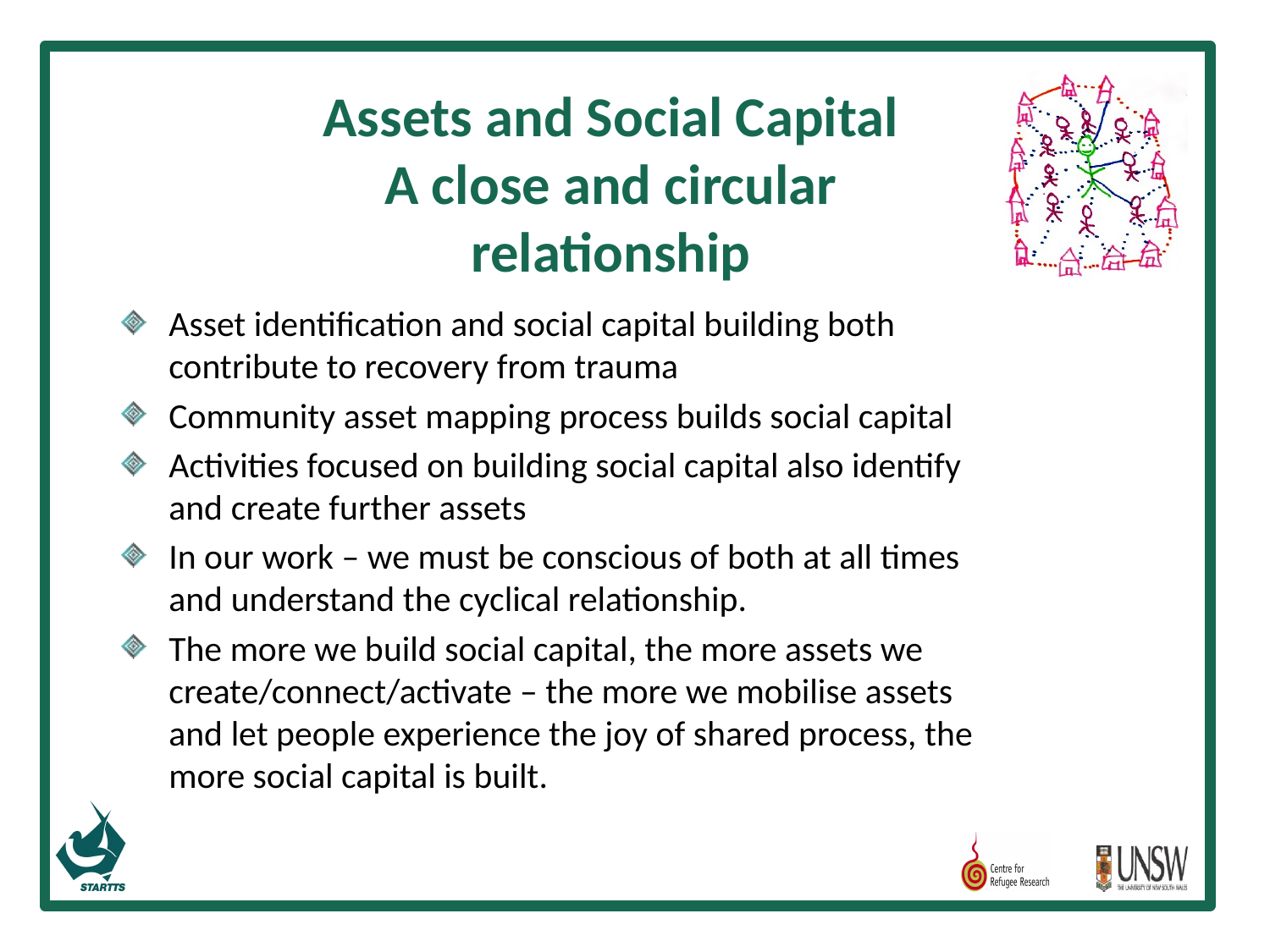

# Assets and Social Capital A close and circular relationship

Asset identification and social capital building both contribute to recovery from trauma
Community asset mapping process builds social capital
Activities focused on building social capital also identify and create further assets
In our work – we must be conscious of both at all times and understand the cyclical relationship.
The more we build social capital, the more assets we create/connect/activate – the more we mobilise assets and let people experience the joy of shared process, the more social capital is built.